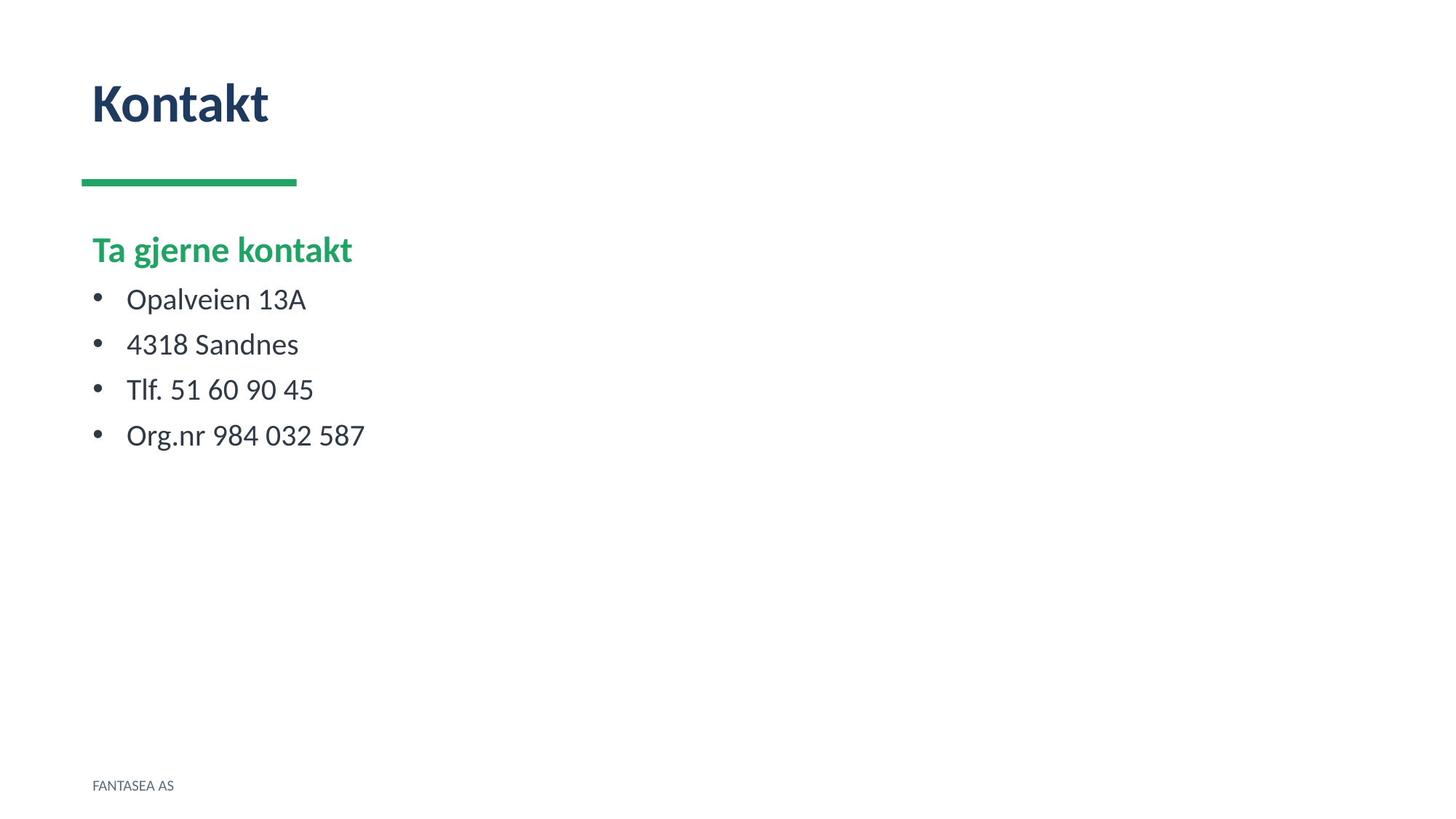

Kontakt

Ta gjerne kontakt
Opalveien 13A
4318 Sandnes
Tlf. 51 60 90 45
Org.nr 984 032 587
FANTASEA AS